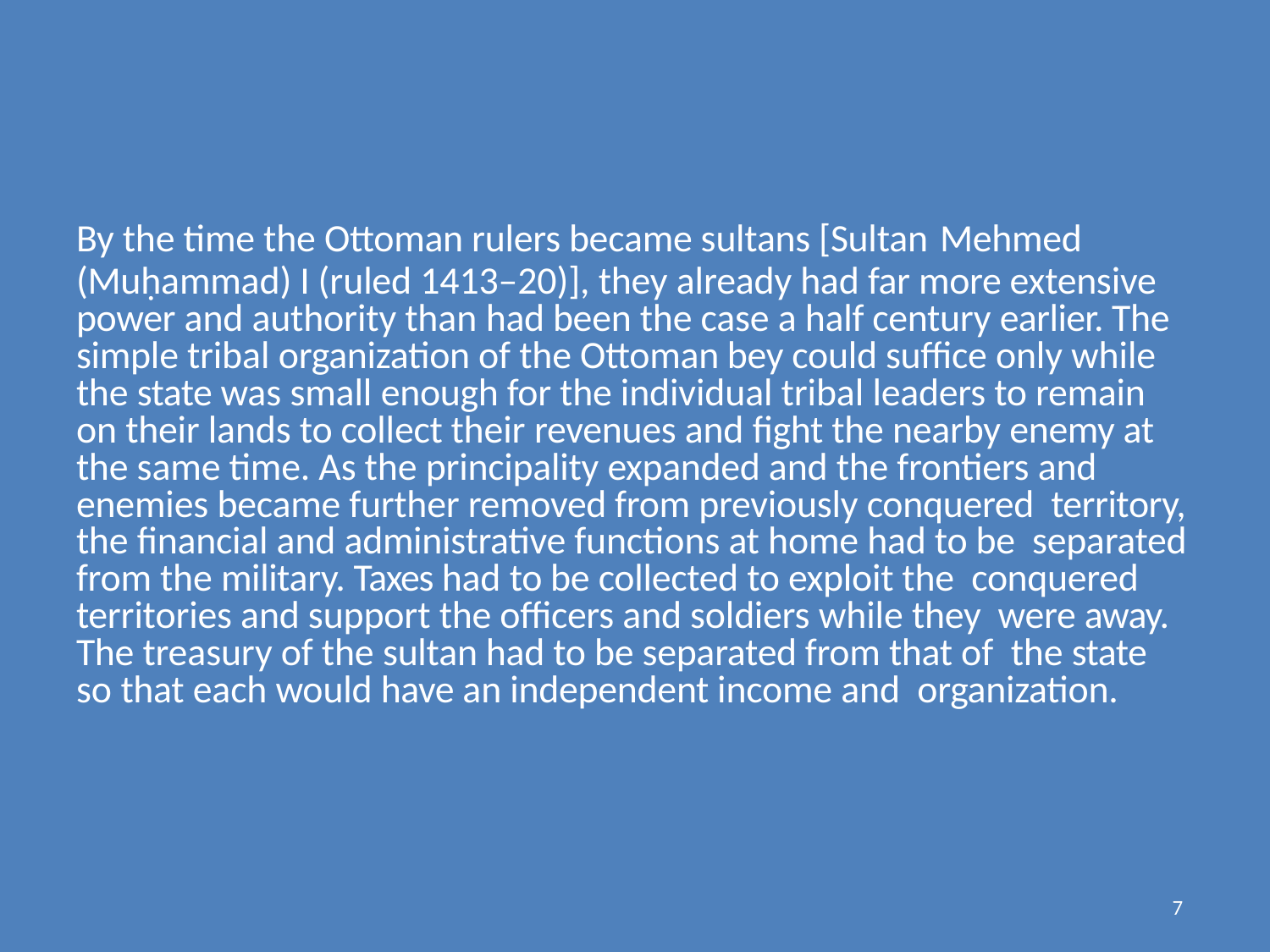

By the time the Ottoman rulers became sultans [Sultan Mehmed
(Muḥammad) I (ruled 1413–20)], they already had far more extensive  power and authority than had been the case a half century earlier. The  simple tribal organization of the Ottoman bey could suffice only while  the state was small enough for the individual tribal leaders to remain  on their lands to collect their revenues and fight the nearby enemy at  the same time. As the principality expanded and the frontiers and  enemies became further removed from previously conquered  territory, the financial and administrative functions at home had to be  separated from the military. Taxes had to be collected to exploit the  conquered territories and support the officers and soldiers while they  were away. The treasury of the sultan had to be separated from that of  the state so that each would have an independent income and  organization.
7